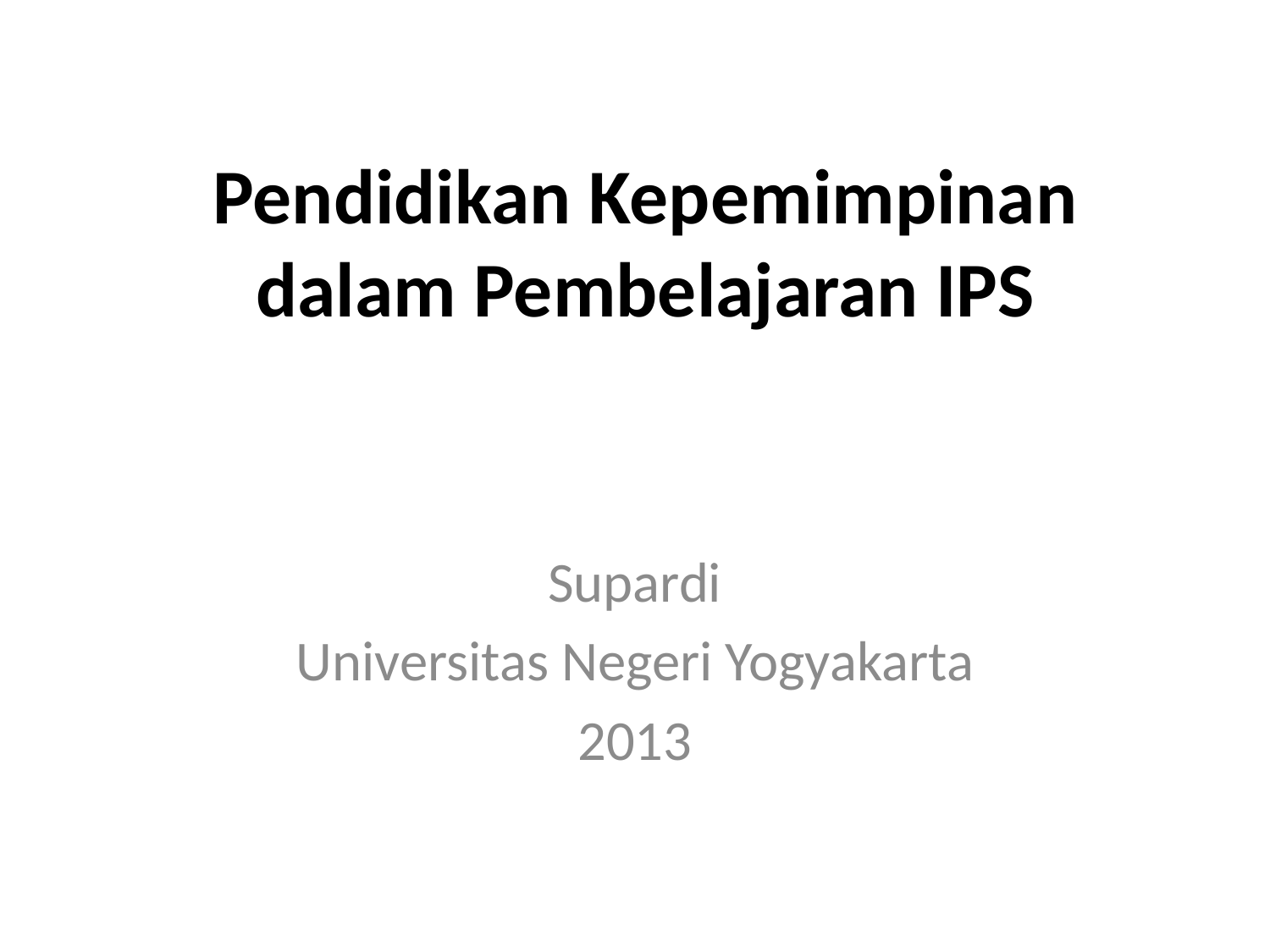

# Pendidikan Kepemimpinan dalam Pembelajaran IPS
Supardi
Universitas Negeri Yogyakarta
2013